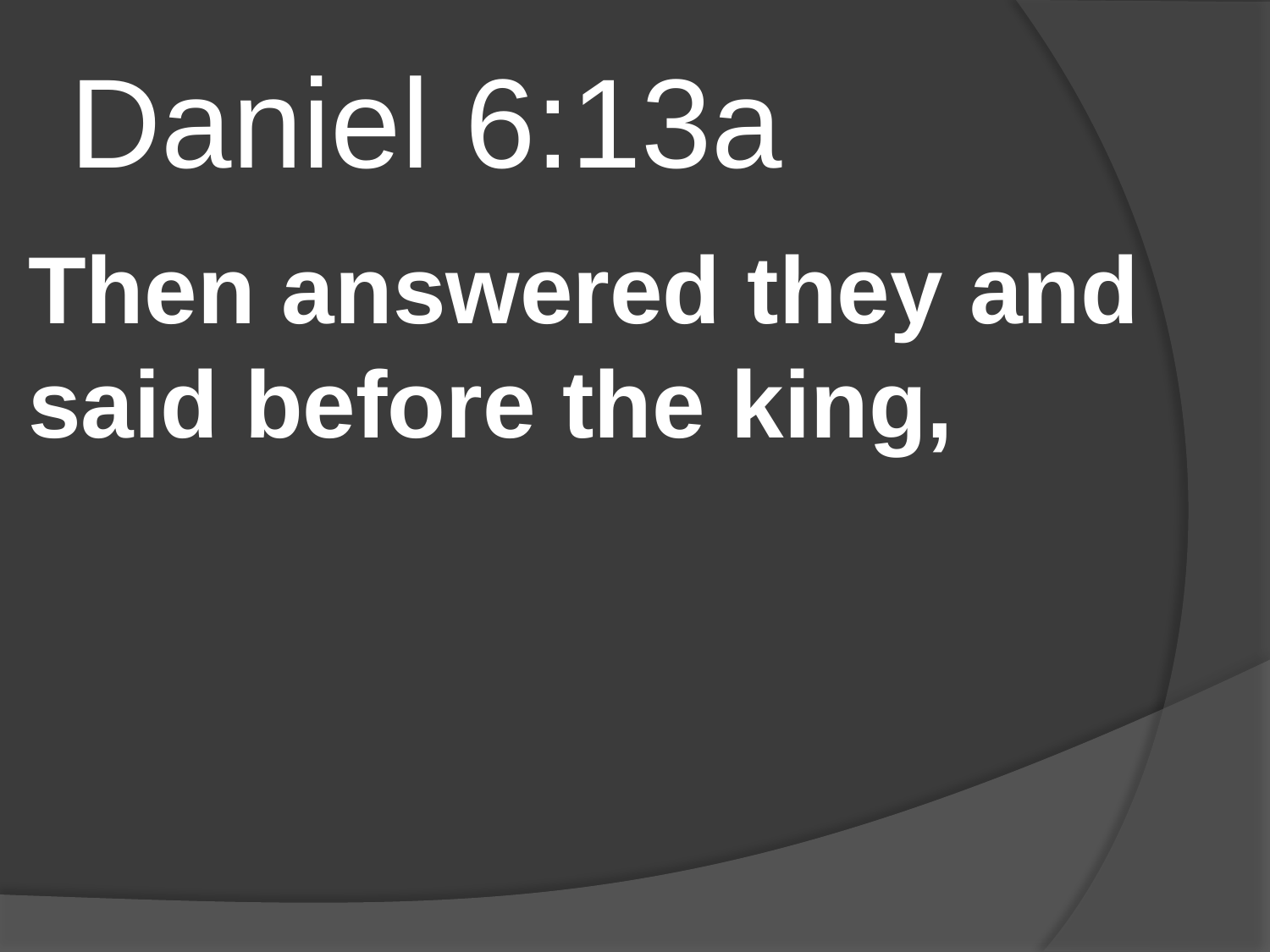

# Daniel 6:13a
Then answered they and said before the king,